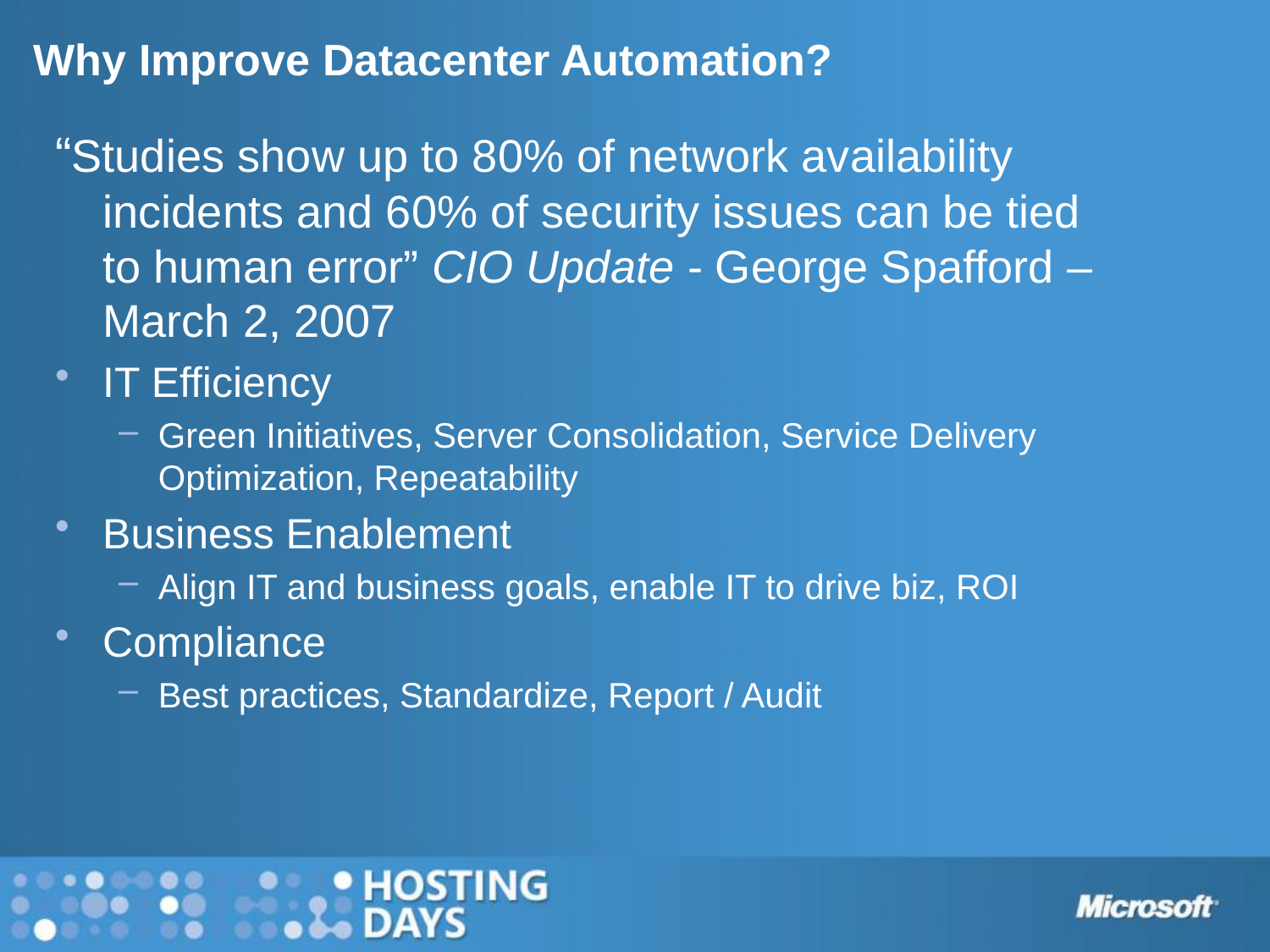

# Why Improve Datacenter Automation?
“Studies show up to 80% of network availability incidents and 60% of security issues can be tied to human error” CIO Update - George Spafford – March 2, 2007
IT Efficiency
Green Initiatives, Server Consolidation, Service Delivery Optimization, Repeatability
Business Enablement
Align IT and business goals, enable IT to drive biz, ROI
Compliance
Best practices, Standardize, Report / Audit